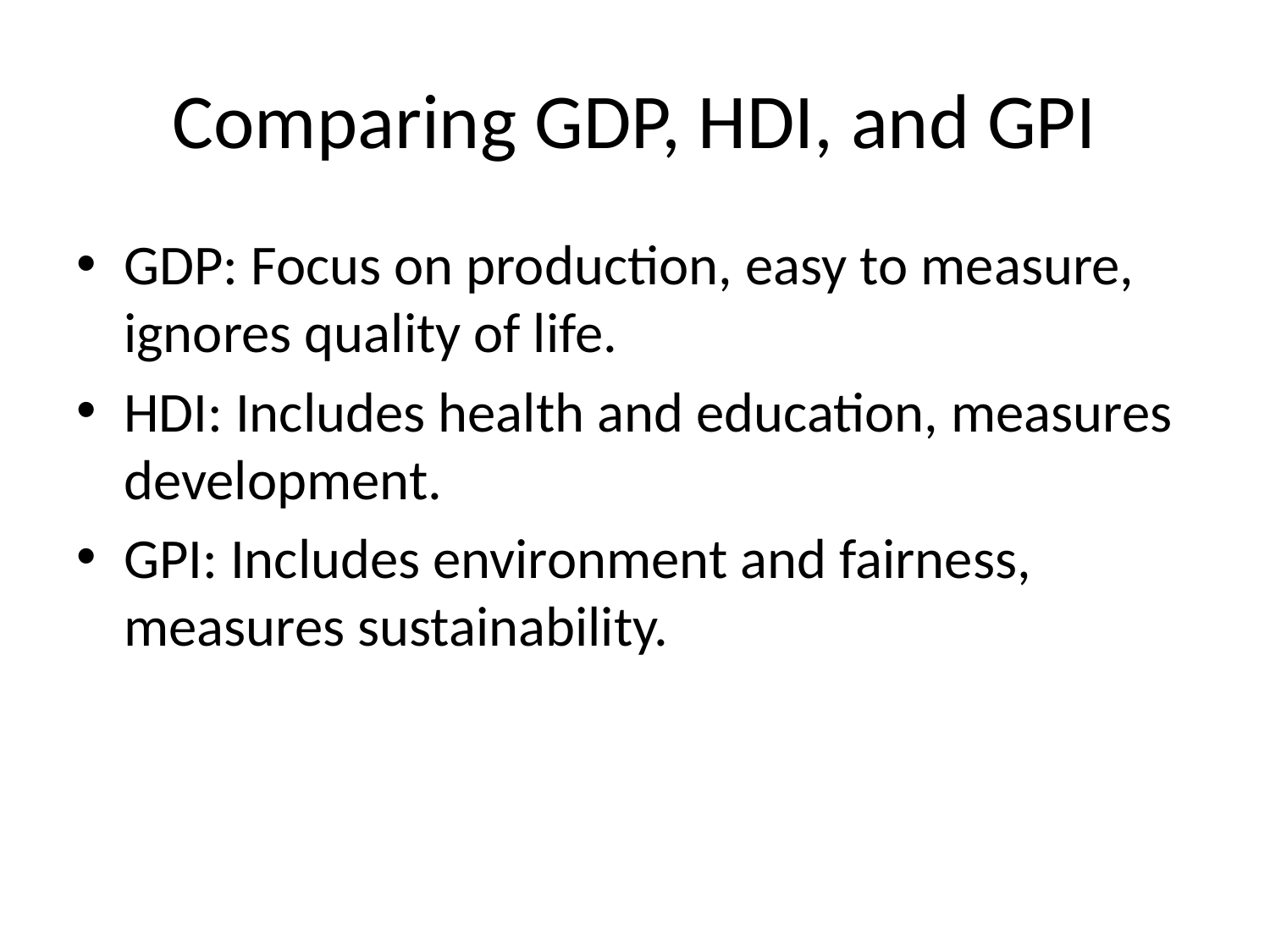

# Comparing GDP, HDI, and GPI
GDP: Focus on production, easy to measure, ignores quality of life.
HDI: Includes health and education, measures development.
GPI: Includes environment and fairness, measures sustainability.